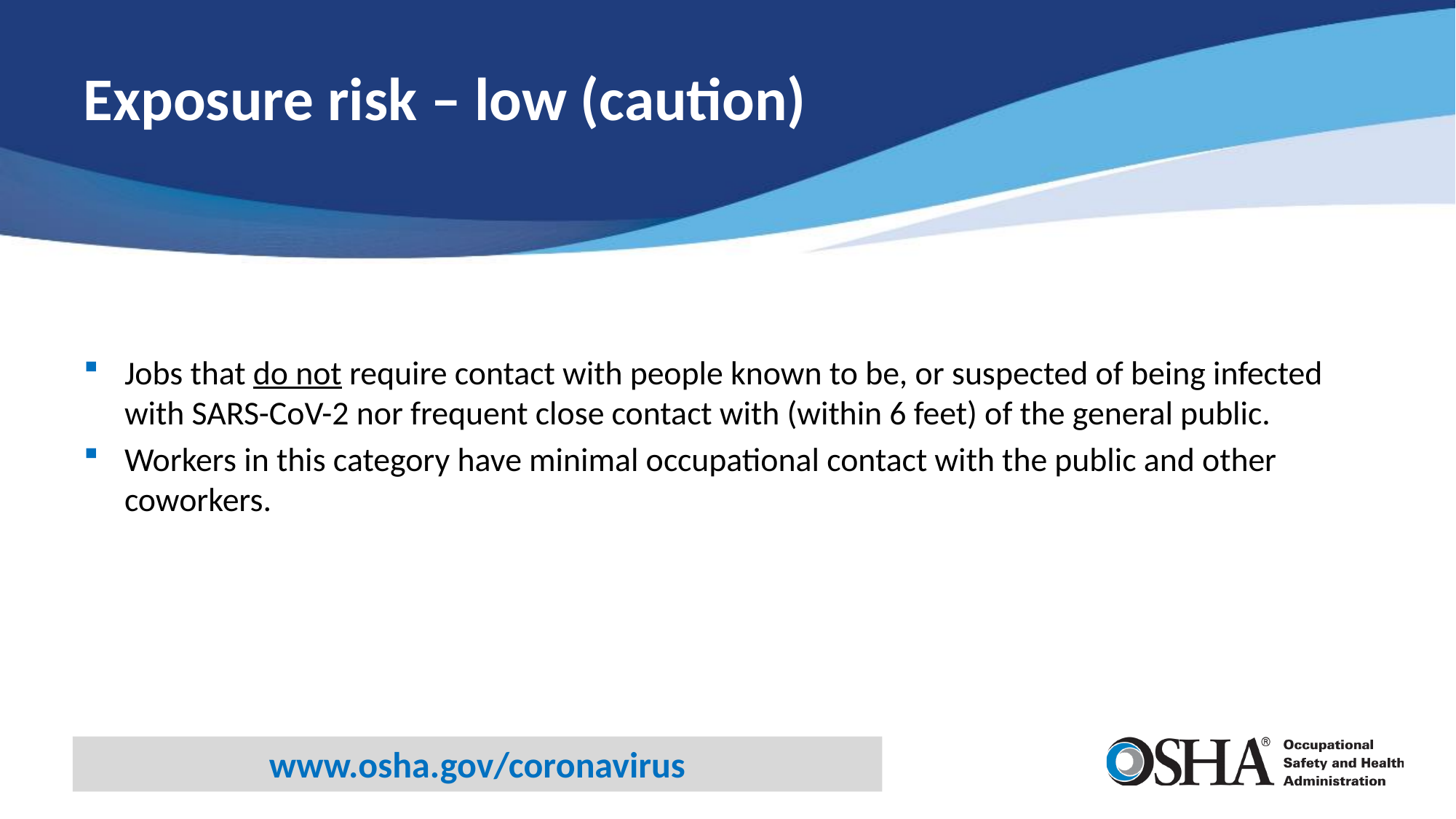

# Exposure risk – low (caution)
Jobs that do not require contact with people known to be, or suspected of being infected with SARS-CoV-2 nor frequent close contact with (within 6 feet) of the general public.
Workers in this category have minimal occupational contact with the public and other coworkers.
www.osha.gov/coronavirus